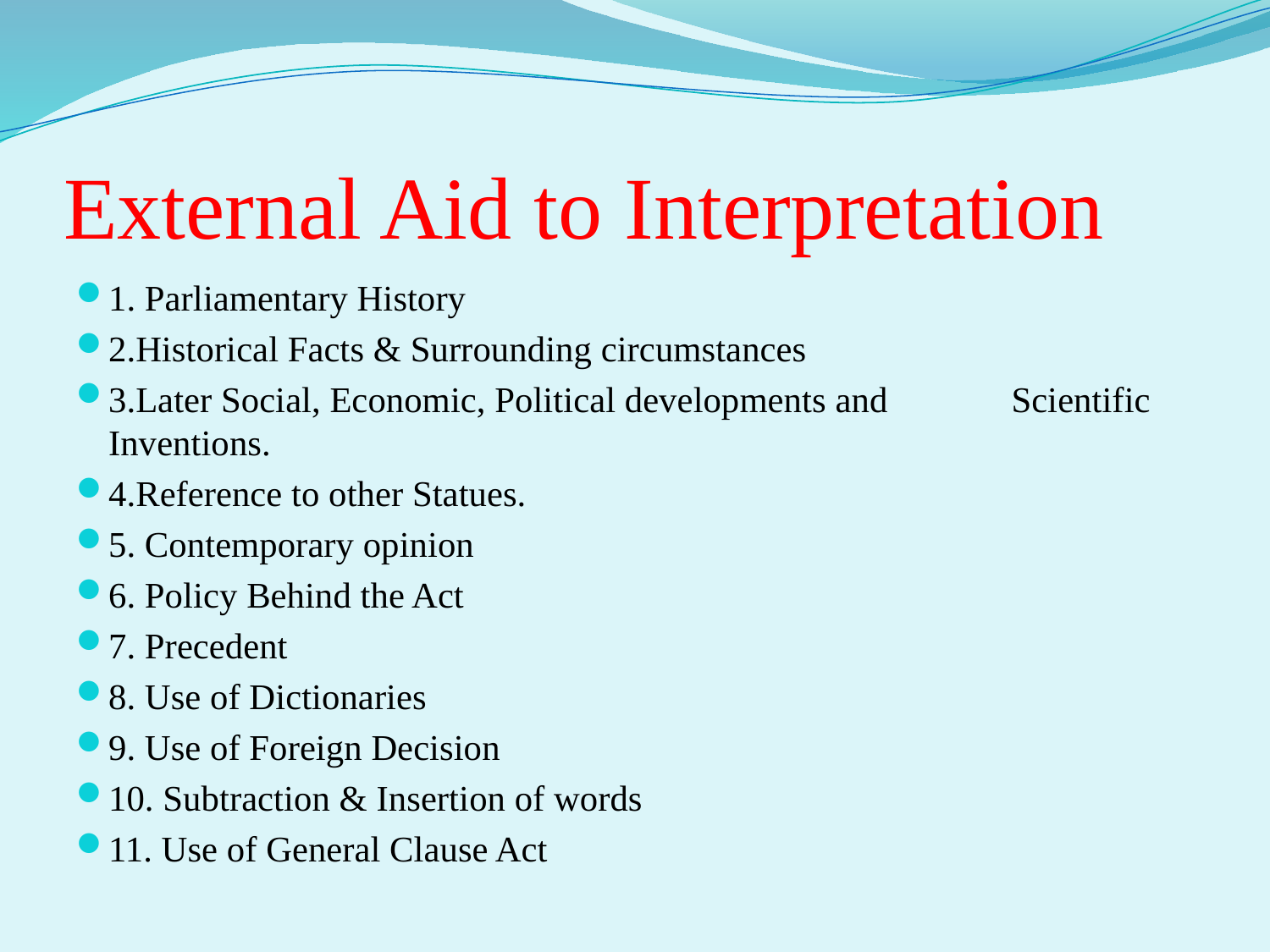

# External Aid to Interpretation
1. Parliamentary History
2.Historical Facts & Surrounding circumstances
3.Later Social, Economic, Political developments and   	Scientific Inventions.
4.Reference to other Statues.
5. Contemporary opinion
6. Policy Behind the Act
7. Precedent
8. Use of Dictionaries
9. Use of Foreign Decision
10. Subtraction & Insertion of words
11. Use of General Clause Act